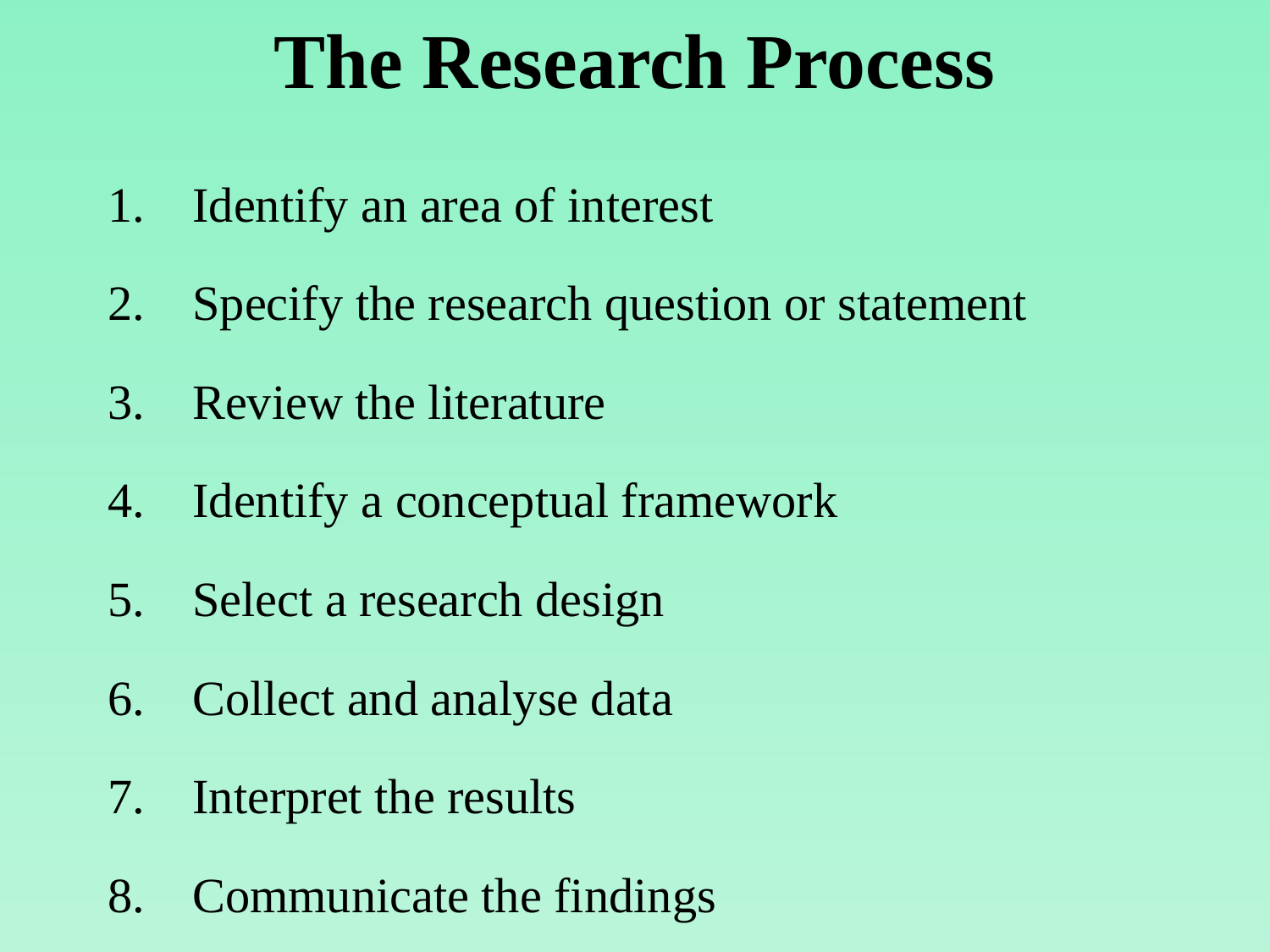

# The Research Process
Identify an area of interest
Specify the research question or statement
Review the literature
Identify a conceptual framework
Select a research design
Collect and analyse data
Interpret the results
Communicate the findings